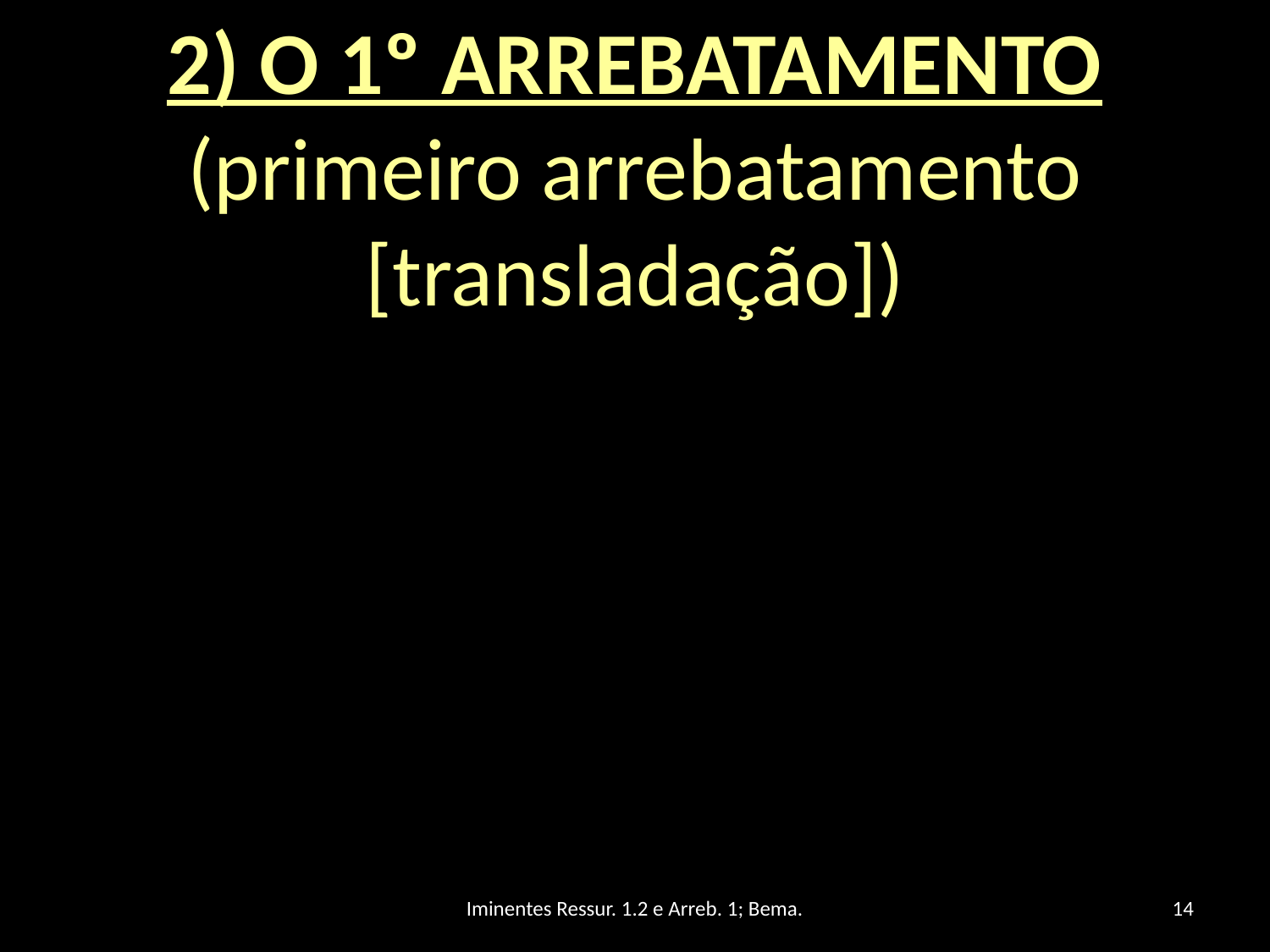

2) O 1º ARREBATAMENTO (primeiro arrebatamento [transladação])
Iminentes Ressur. 1.2 e Arreb. 1; Bema.
14